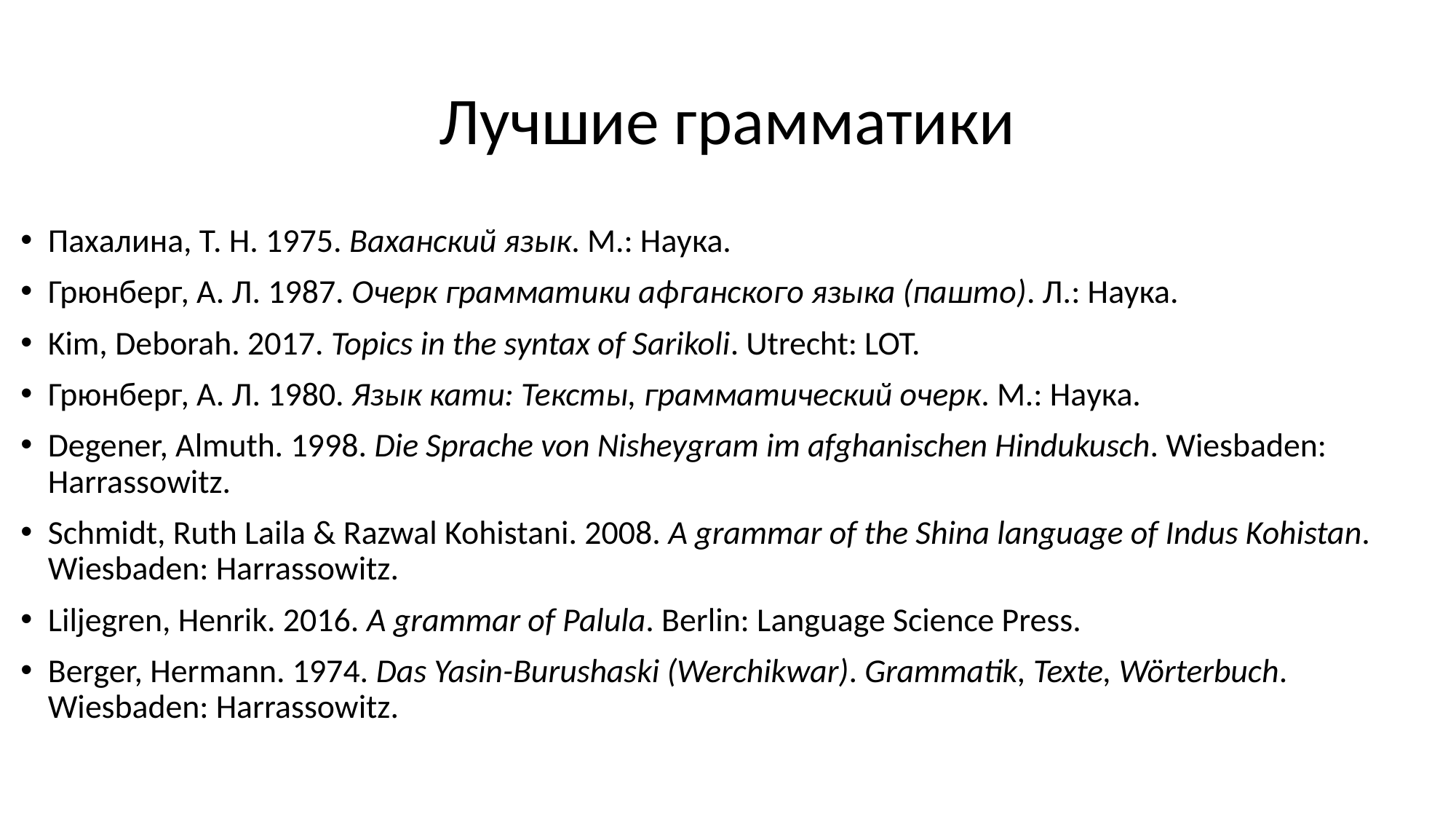

# Лучшие грамматики
Пахалина, Т. Н. 1975. Ваханский язык. М.: Наука.
Грюнберг, А. Л. 1987. Очерк грамматики афганского языка (пашто). Л.: Наука.
Kim, Deborah. 2017. Topics in the syntax of Sarikoli. Utrecht: LOT.
Грюнберг, А. Л. 1980. Язык кати: Тексты, грамматический очерк. М.: Наука.
Degener, Almuth. 1998. Die Sprache von Nisheygram im afghanischen Hindukusch. Wiesbaden: Harrassowitz.
Schmidt, Ruth Laila & Razwal Kohistani. 2008. A grammar of the Shina language of Indus Kohistan. Wiesbaden: Harrassowitz.
Liljegren, Henrik. 2016. A grammar of Palula. Berlin: Language Science Press.
Berger, Hermann. 1974. Das Yasin-Burushaski (Werchikwar). Grammatik, Texte, Wörterbuch. Wiesbaden: Harrassowitz.